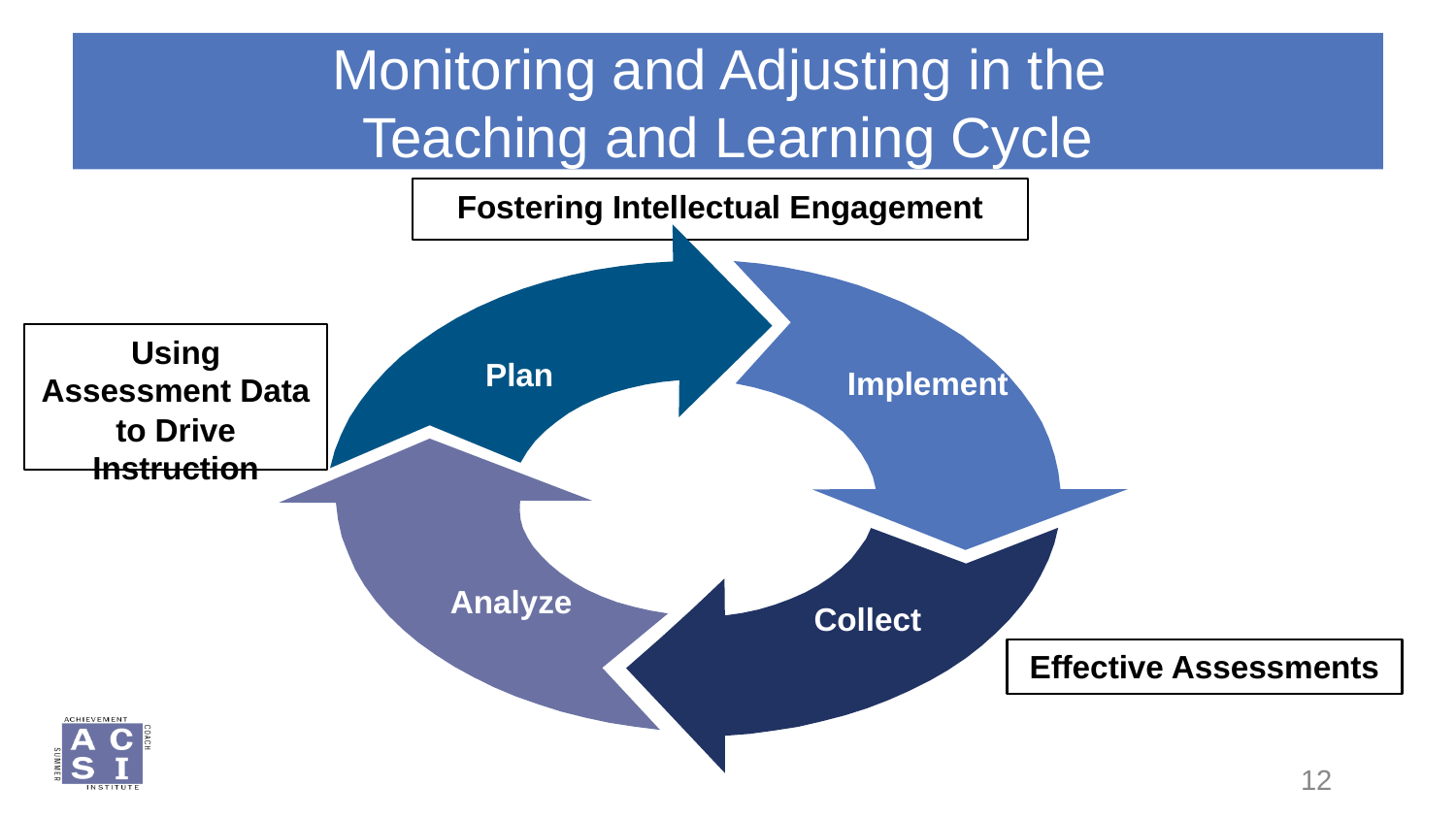

# Monitoring and Adjusting in the
Teaching and Learning Cycle
Fostering Intellectual Engagement

Plan
Implement

Analyze
Collect
Using Assessment Data to Drive Instruction
Effective Assessments